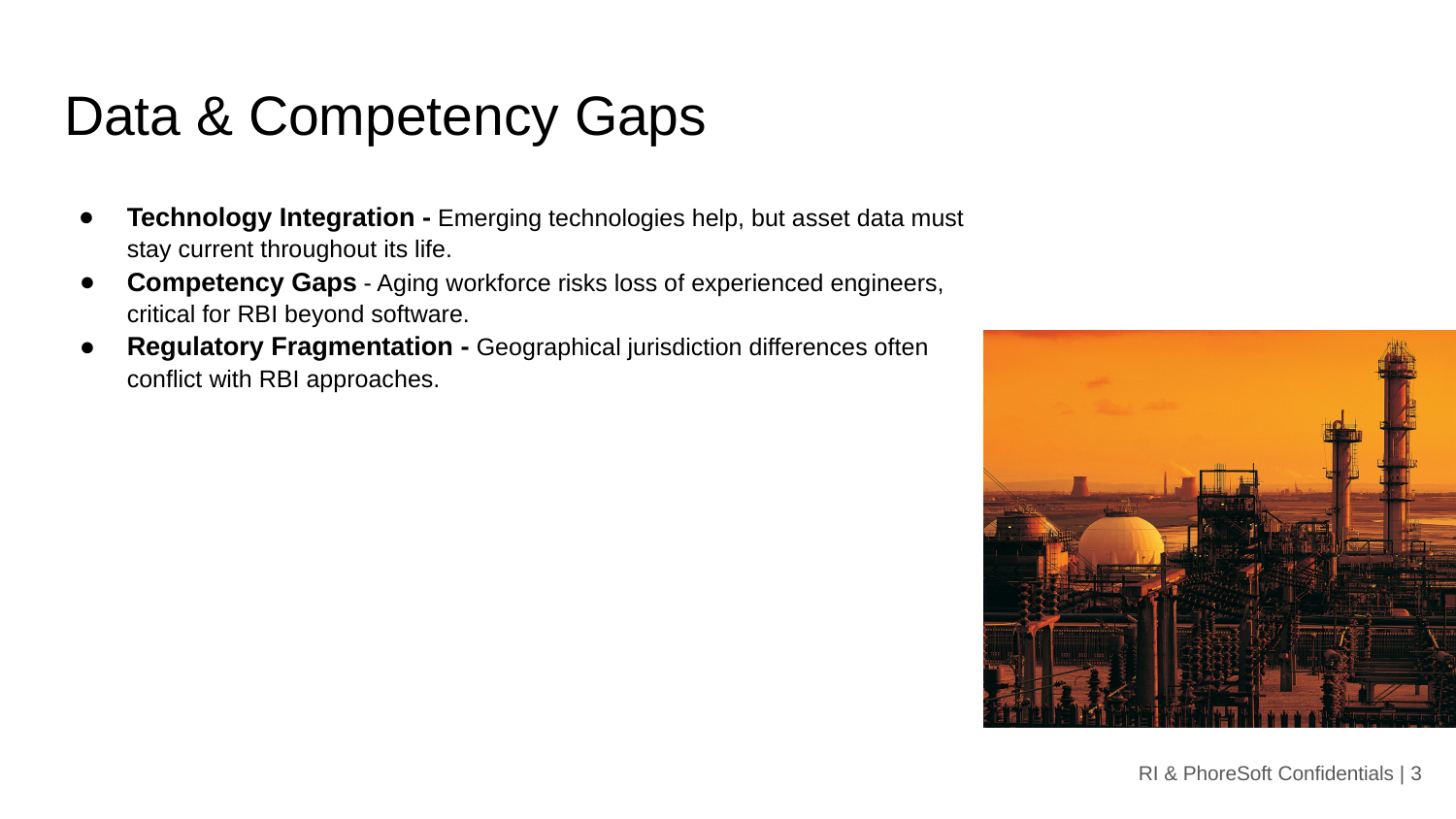

# Data & Competency Gaps
Technology Integration - Emerging technologies help, but asset data must stay current throughout its life.
Competency Gaps - Aging workforce risks loss of experienced engineers, critical for RBI beyond software.
Regulatory Fragmentation - Geographical jurisdiction differences often conflict with RBI approaches.
RI & PhoreSoft Confidentials | 3